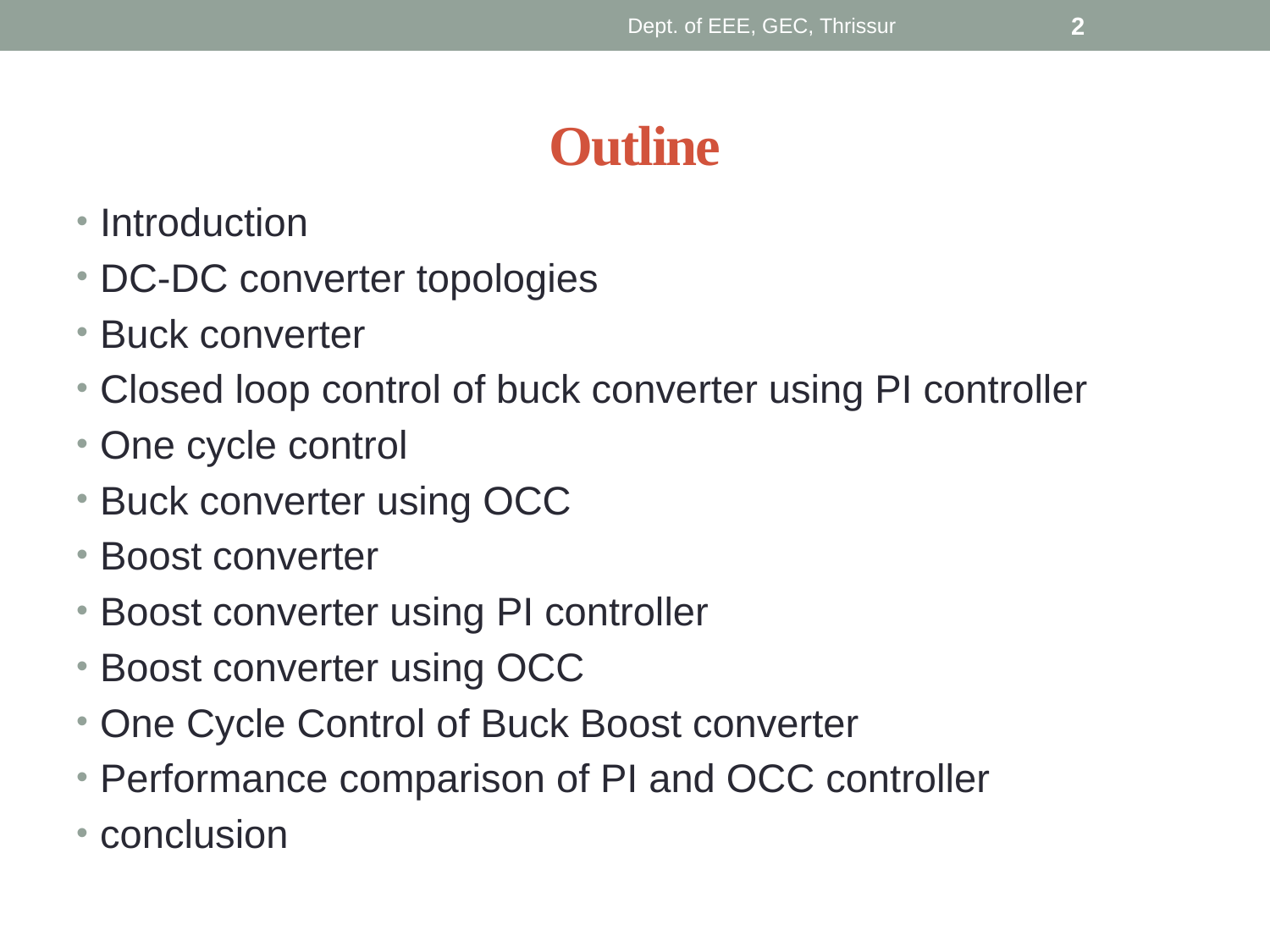

Dept. of EEE, GEC, Thrissur
2
# Outline
Introduction
DC-DC converter topologies
Buck converter
Closed loop control of buck converter using PI controller
One cycle control
Buck converter using OCC
Boost converter
Boost converter using PI controller
Boost converter using OCC
One Cycle Control of Buck Boost converter
Performance comparison of PI and OCC controller
conclusion